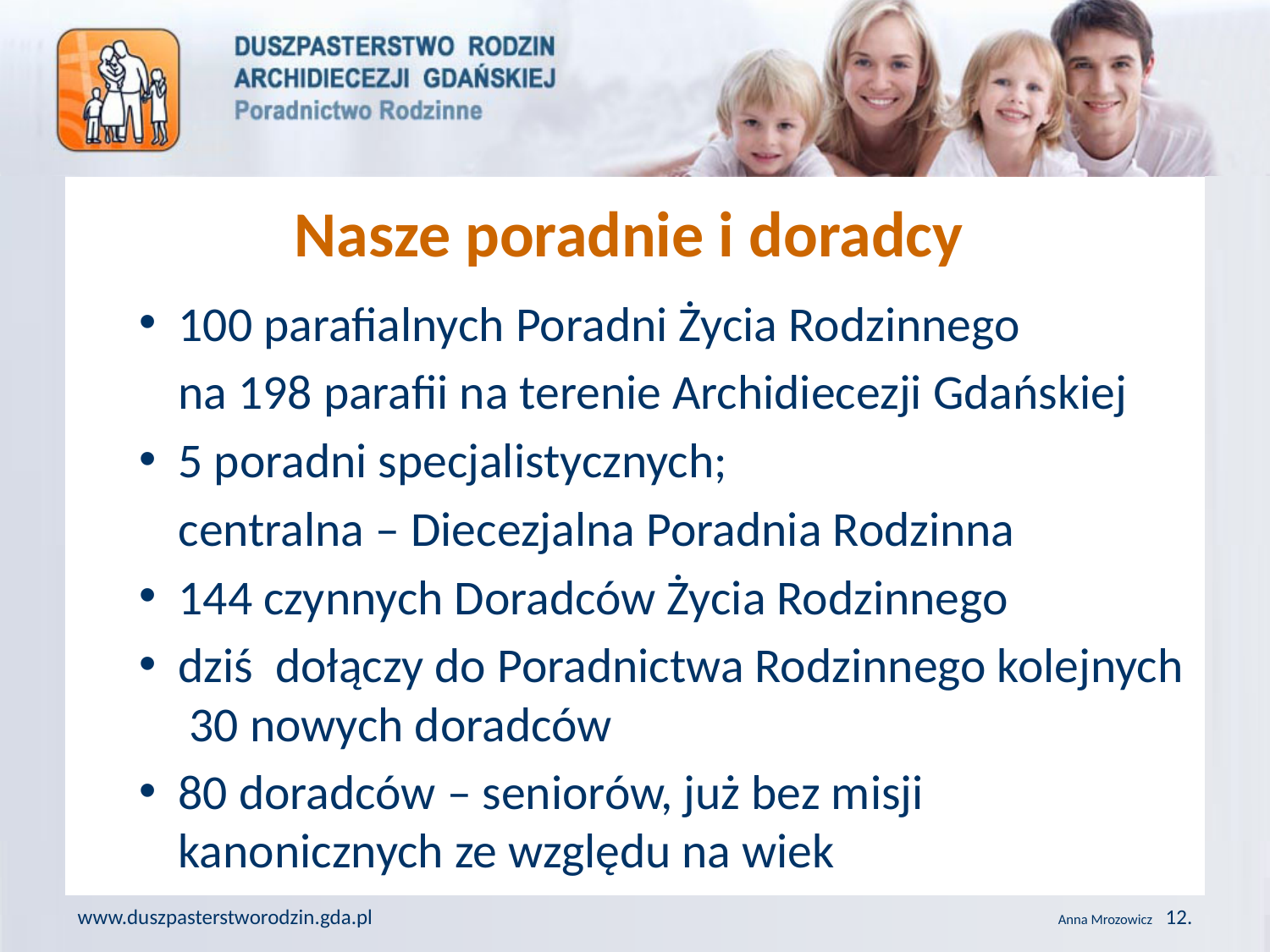

# Nasze poradnie i doradcy
100 parafialnych Poradni Życia Rodzinnego
	na 198 parafii na terenie Archidiecezji Gdańskiej
5 poradni specjalistycznych;
	centralna – Diecezjalna Poradnia Rodzinna
144 czynnych Doradców Życia Rodzinnego
dziś  dołączy do Poradnictwa Rodzinnego kolejnych  30 nowych doradców
80 doradców – seniorów, już bez misji kanonicznych ze względu na wiek
www.duszpasterstworodzin.gda.pl
Anna Mrozowicz   12.